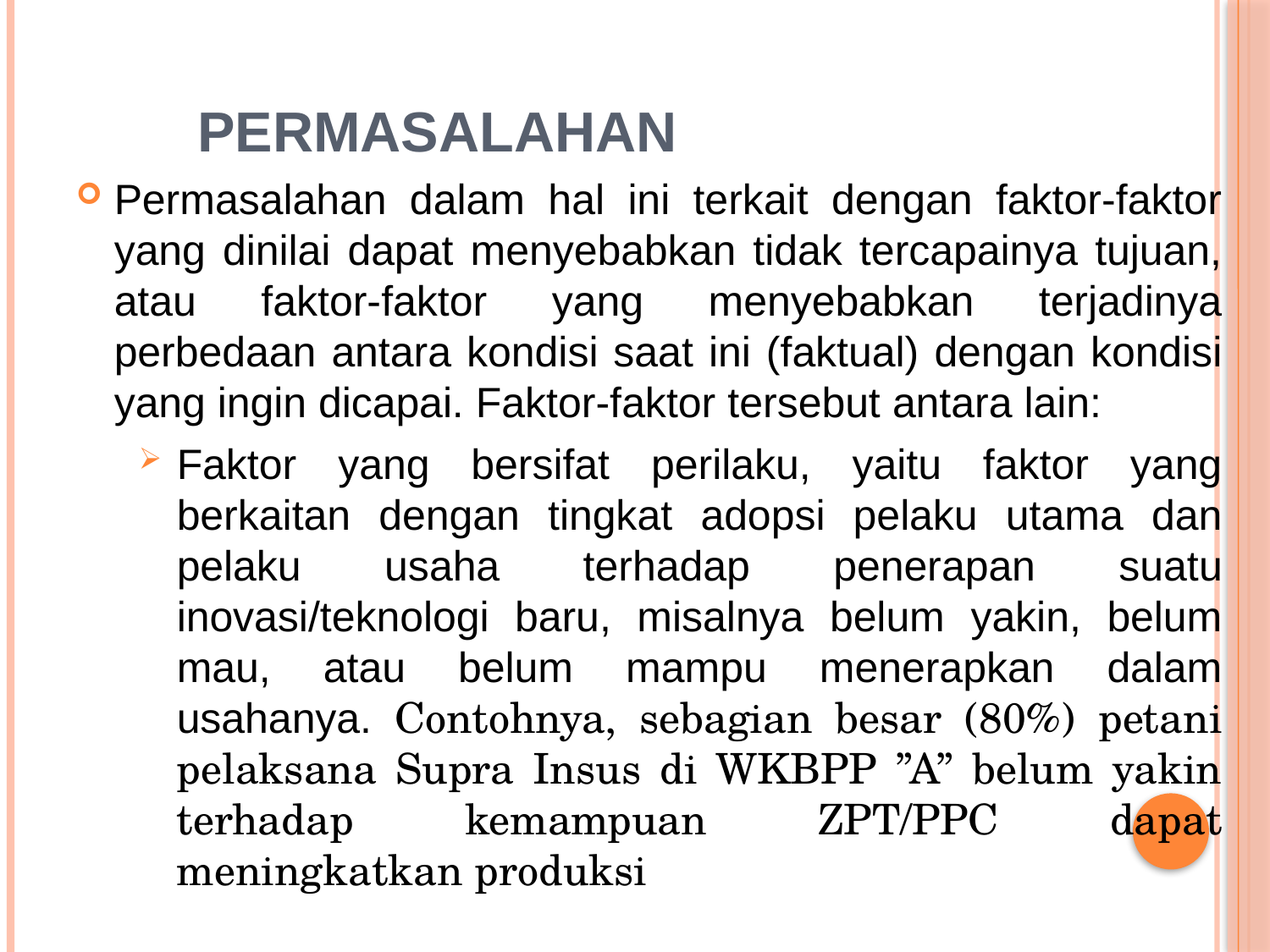

# PERMASALAHAN
Permasalahan dalam hal ini terkait dengan faktor-faktor yang dinilai dapat menyebabkan tidak tercapainya tujuan, atau faktor-faktor yang menyebabkan terjadinya perbedaan antara kondisi saat ini (faktual) dengan kondisi yang ingin dicapai. Faktor-faktor tersebut antara lain:
Faktor yang bersifat perilaku, yaitu faktor yang berkaitan dengan tingkat adopsi pelaku utama dan pelaku usaha terhadap penerapan suatu inovasi/teknologi baru, misalnya belum yakin, belum mau, atau belum mampu menerapkan dalam usahanya. Contohnya, sebagian besar (80%) petani pelaksana Supra Insus di WKBPP ”A” belum yakin terhadap kemampuan ZPT/PPC dapat meningkatkan produksi